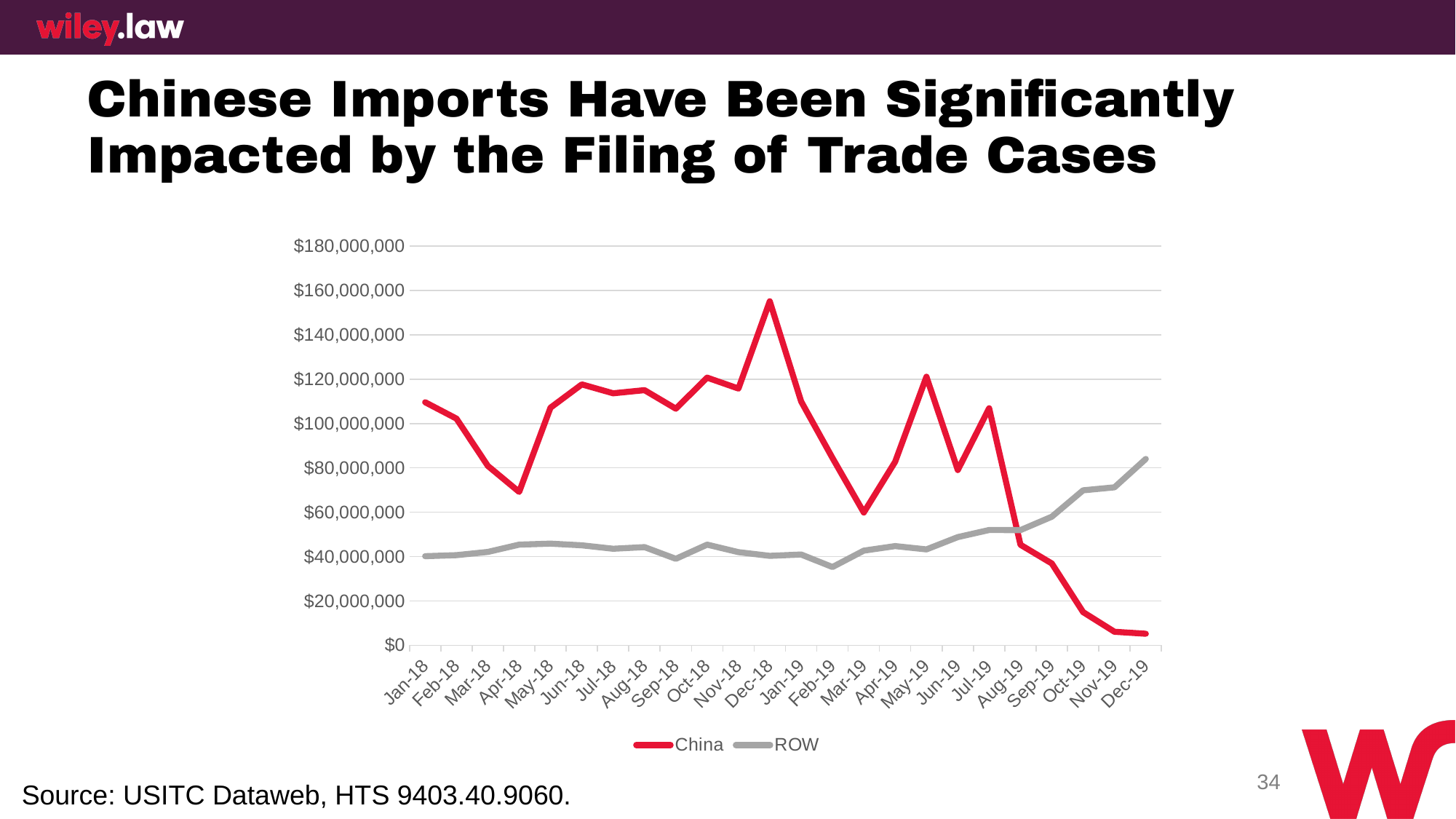

# Chinese Imports Have Been Significantly Impacted by the Filing of Trade Cases

### Chart

| Category | China | ROW |
|---|---|---|
| 43101 | 109582769.0 | 40181077.0 |
| 43132 | 102200155.0 | 40640999.0 |
| 43160 | 80900878.0 | 42090473.0 |
| 43191 | 69172335.0 | 45383979.0 |
| 43221 | 107127196.0 | 45831455.0 |
| 43252 | 117624380.0 | 45074590.0 |
| 43282 | 113618668.0 | 43527758.0 |
| 43313 | 115032892.0 | 44271779.0 |
| 43344 | 106680129.0 | 38993317.0 |
| 43374 | 120677692.0 | 45385853.0 |
| 43405 | 115759467.0 | 42010603.0 |
| 43435 | 155083060.0 | 40340387.0 |
| 43466 | 109942032.0 | 40936939.0 |
| 43497 | 84479769.0 | 35288626.0 |
| 43525 | 59864904.0 | 42682028.0 |
| 43556 | 82736556.0 | 44740555.0 |
| 43586 | 121073030.0 | 43235598.0 |
| 43617 | 79035902.0 | 48787109.0 |
| 43647 | 106878534.0 | 51980019.0 |
| 43678 | 45336086.0 | 51944172.0 |
| 43709 | 36897382.0 | 57964998.0 |
| 43739 | 14978059.0 | 69891733.0 |
| 43770 | 6109700.0 | 71241728.0 |
| 43800 | 5218631.0 | 84030824.0 |
34
Source: USITC Dataweb, HTS 9403.40.9060.